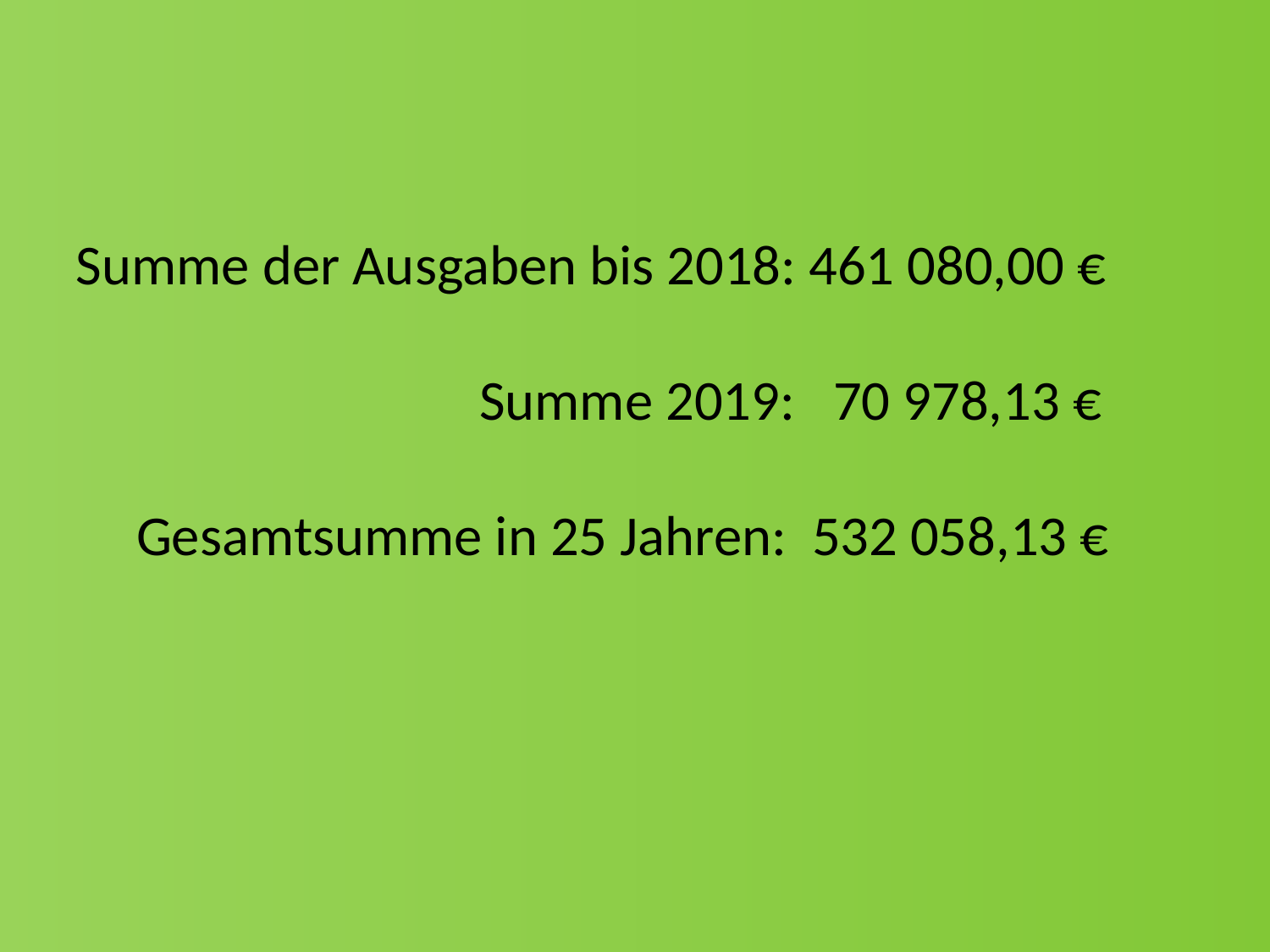

Summe der Ausgaben bis 2018: 461 080,00 €
                            Summe 2019:   70 978,13 €
 Gesamtsumme in 25 Jahren:  532 058,13 €